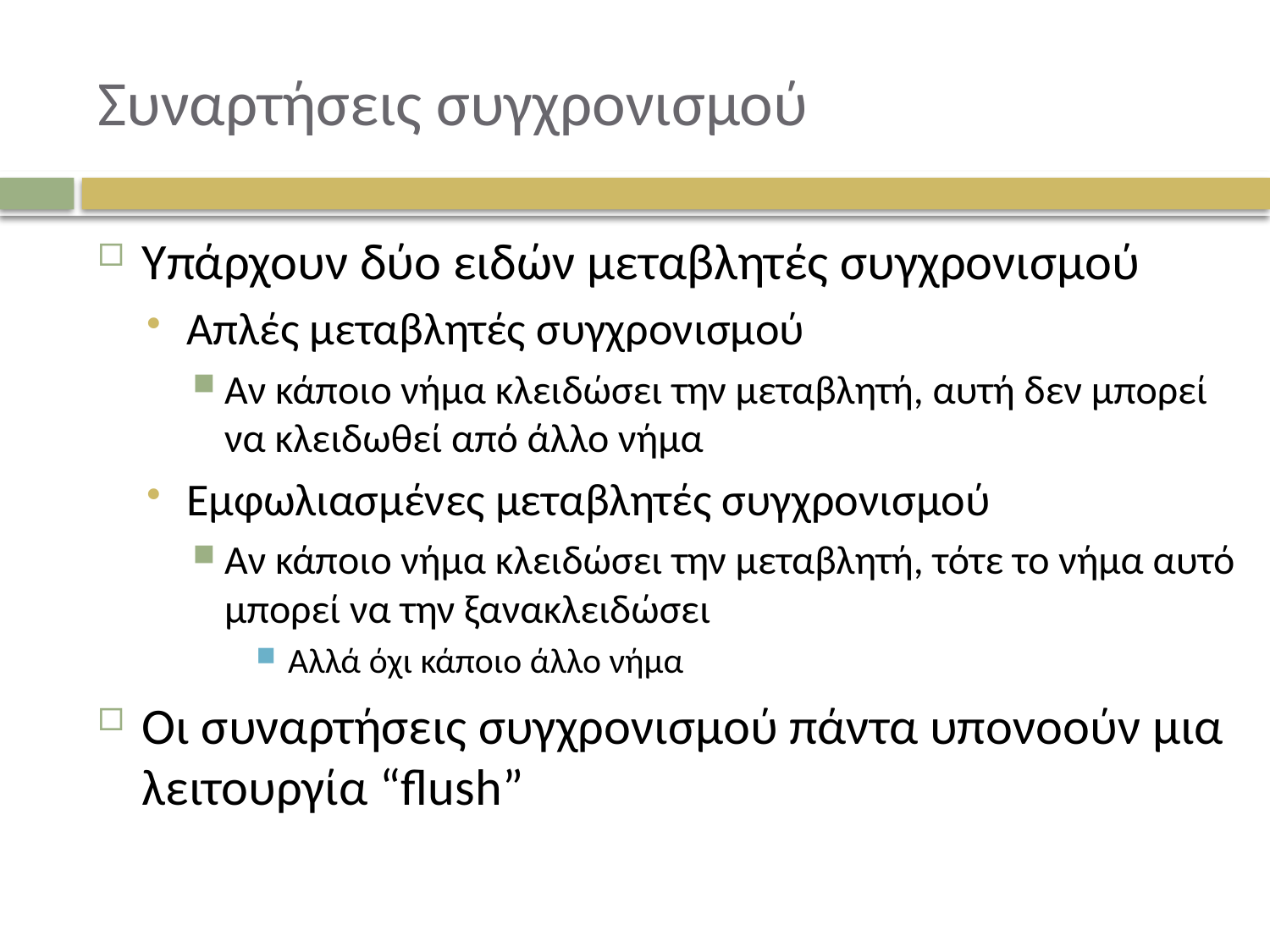

# Συναρτήσεις συγχρονισμού
Υπάρχουν δύο ειδών μεταβλητές συγχρονισμού
Απλές μεταβλητές συγχρονισμού
Αν κάποιο νήμα κλειδώσει την μεταβλητή, αυτή δεν μπορεί να κλειδωθεί από άλλο νήμα
Εμφωλιασμένες μεταβλητές συγχρονισμού
Αν κάποιο νήμα κλειδώσει την μεταβλητή, τότε το νήμα αυτό μπορεί να την ξανακλειδώσει
Αλλά όχι κάποιο άλλο νήμα
Οι συναρτήσεις συγχρονισμού πάντα υπονοούν μια λειτουργία “flush”